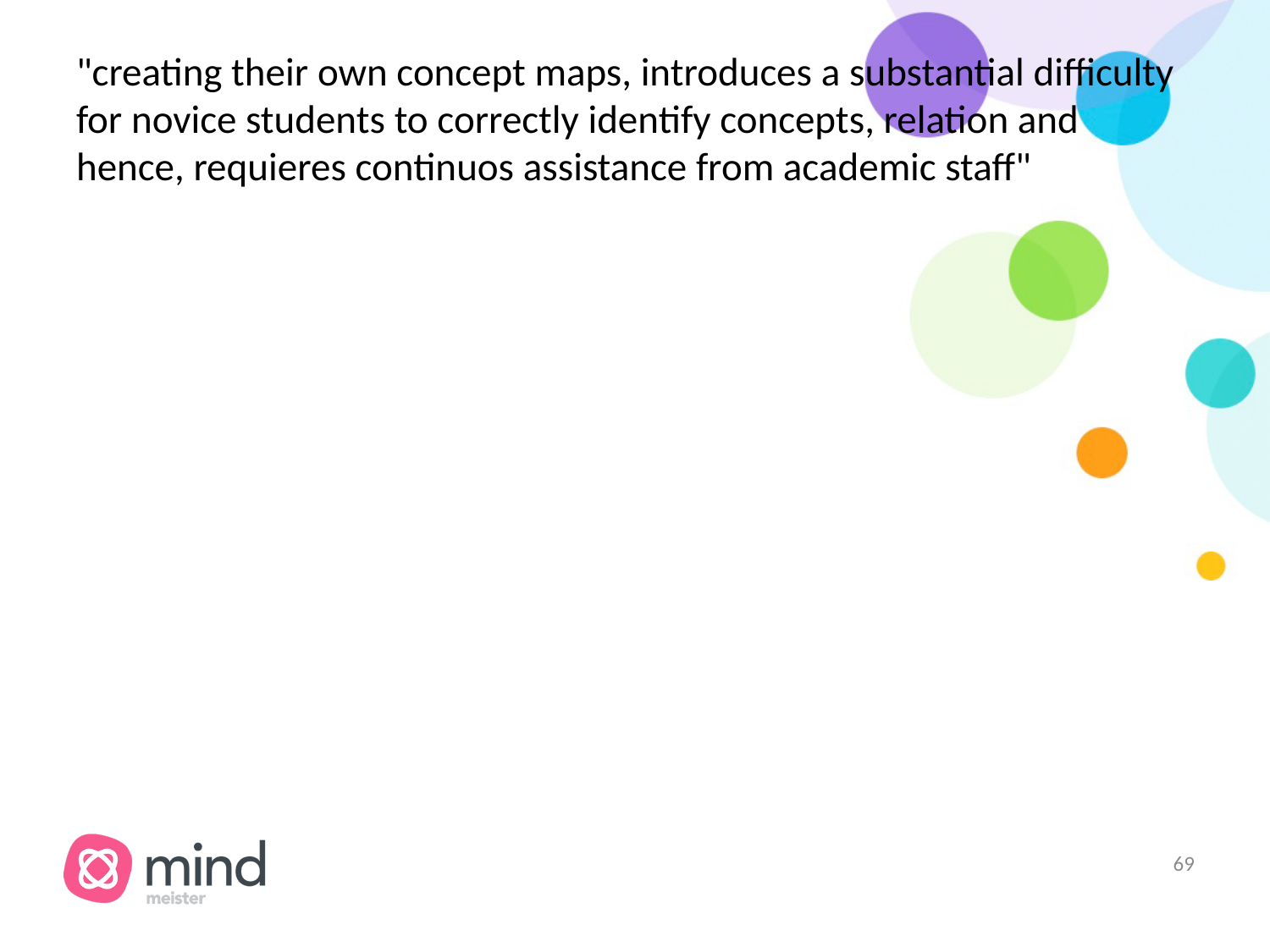

# "creating their own concept maps, introduces a substantial difficulty for novice students to correctly identify concepts, relation and hence, requieres continuos assistance from academic staff"

69